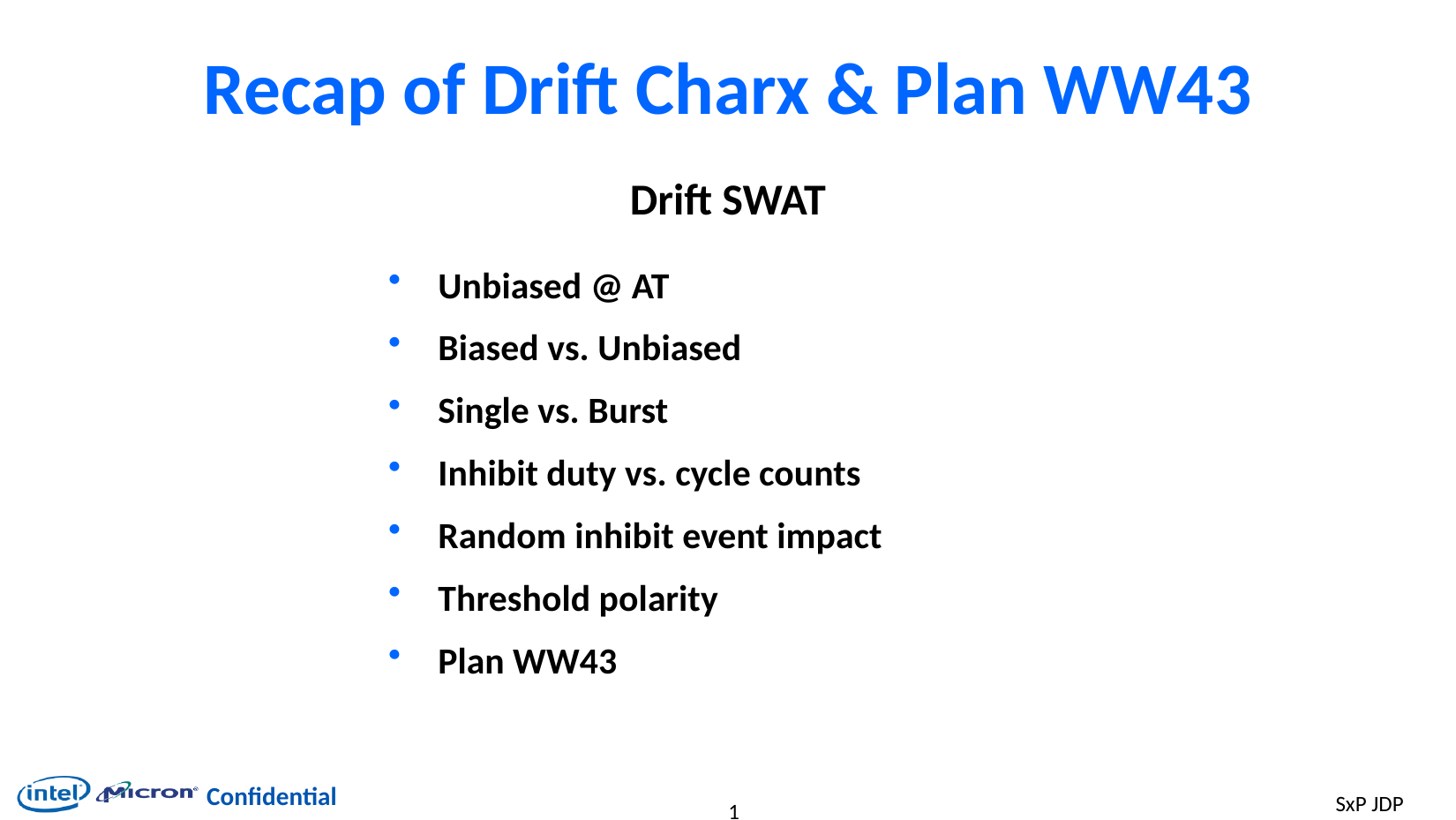

# Recap of Drift Charx & Plan WW43
Drift SWAT
Unbiased @ AT
Biased vs. Unbiased
Single vs. Burst
Inhibit duty vs. cycle counts
Random inhibit event impact
Threshold polarity
Plan WW43